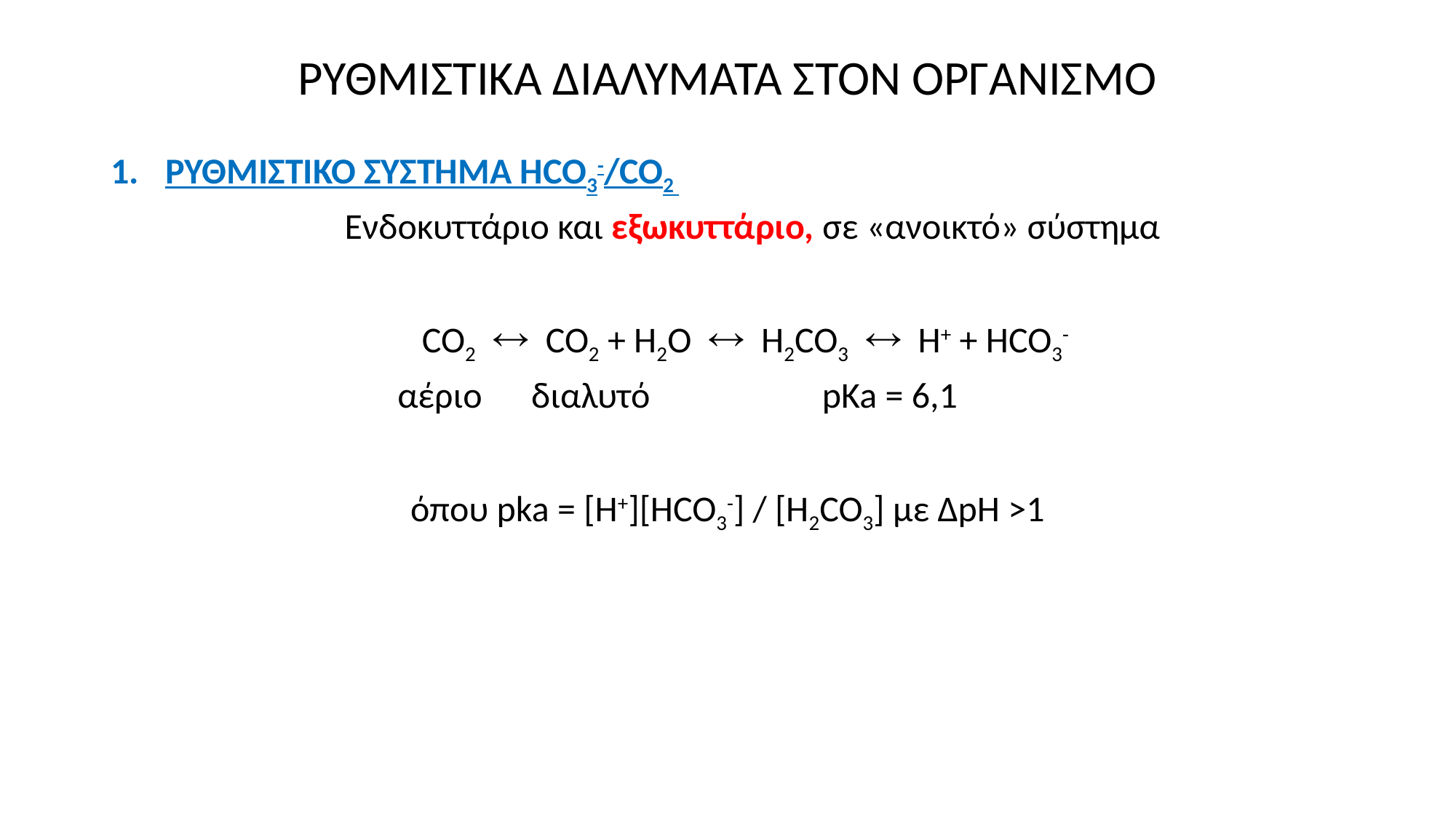

# ΡΥΘΜΙΣΤΙΚΑ ΔΙΑΛΥΜΑΤΑ ΣΤΟΝ ΟΡΓΑΝΙΣΜΟ
ΡΥΘΜΙΣΤΙΚΟ ΣΥΣΤΗΜΑ HCO3-/CO2
      Ενδοκυττάριο και εξωκυττάριο, σε «ανοικτό» σύστημα

                                      CO2  ↔  CO2 + H2O  ↔  H2CO3  ↔  H+ + HCO3-
                                   αέριο      διαλυτό                     pKa = 6,1

όπου pka = [H+][HCO3-] / [H2CO3] με ΔpH >1